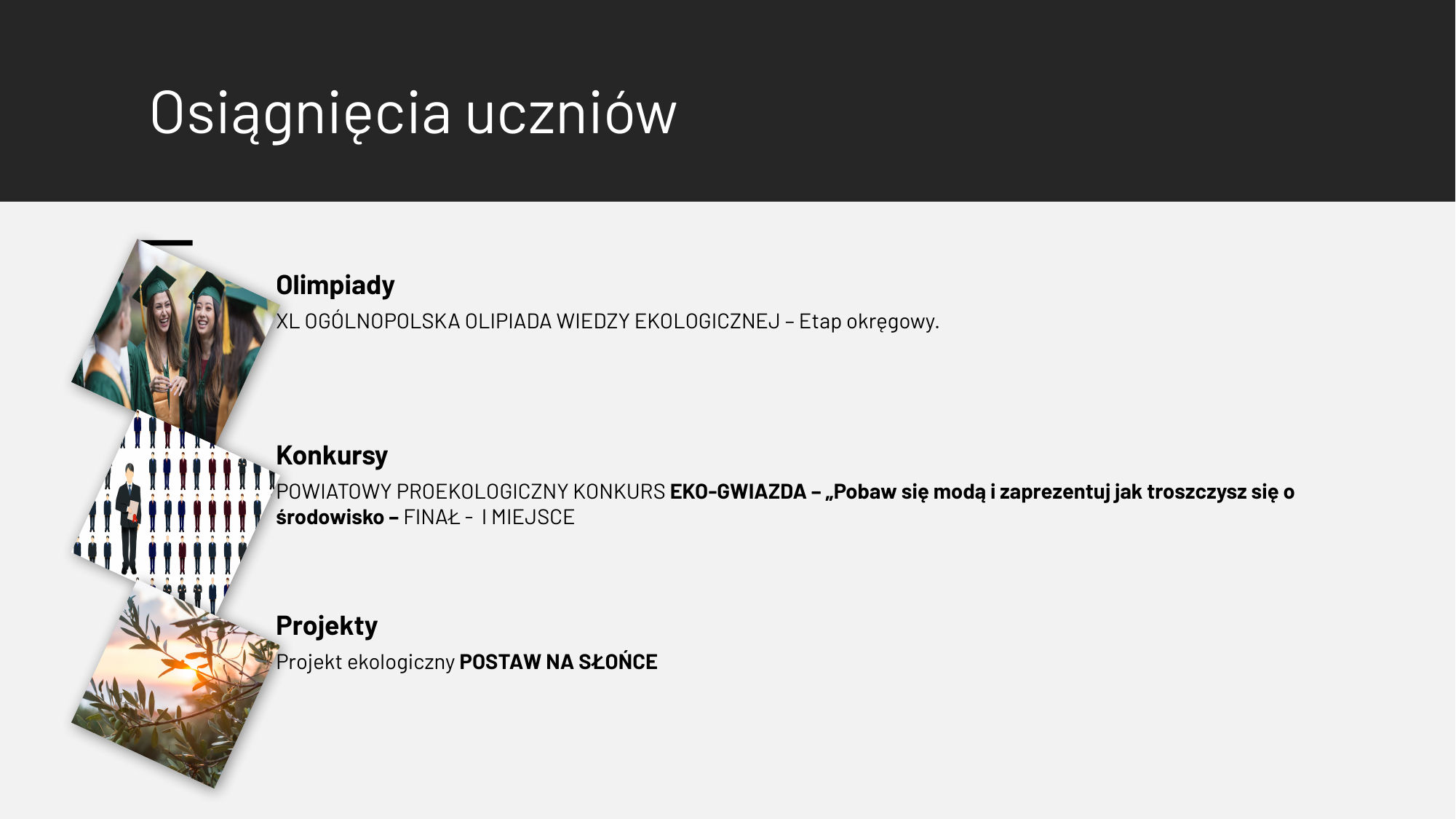

# Osiągnięcia uczniów

Olimpiady
XL OGÓLNOPOLSKA OLIPIADA WIEDZY EKOLOGICZNEJ – Etap okręgowy.
Konkursy
POWIATOWY PROEKOLOGICZNY KONKURS EKO-GWIAZDA – „Pobaw się modą i zaprezentuj jak troszczysz się o środowisko – FINAŁ -  I MIEJSCE
Projekty
Projekt ekologiczny POSTAW NA SŁOŃCE